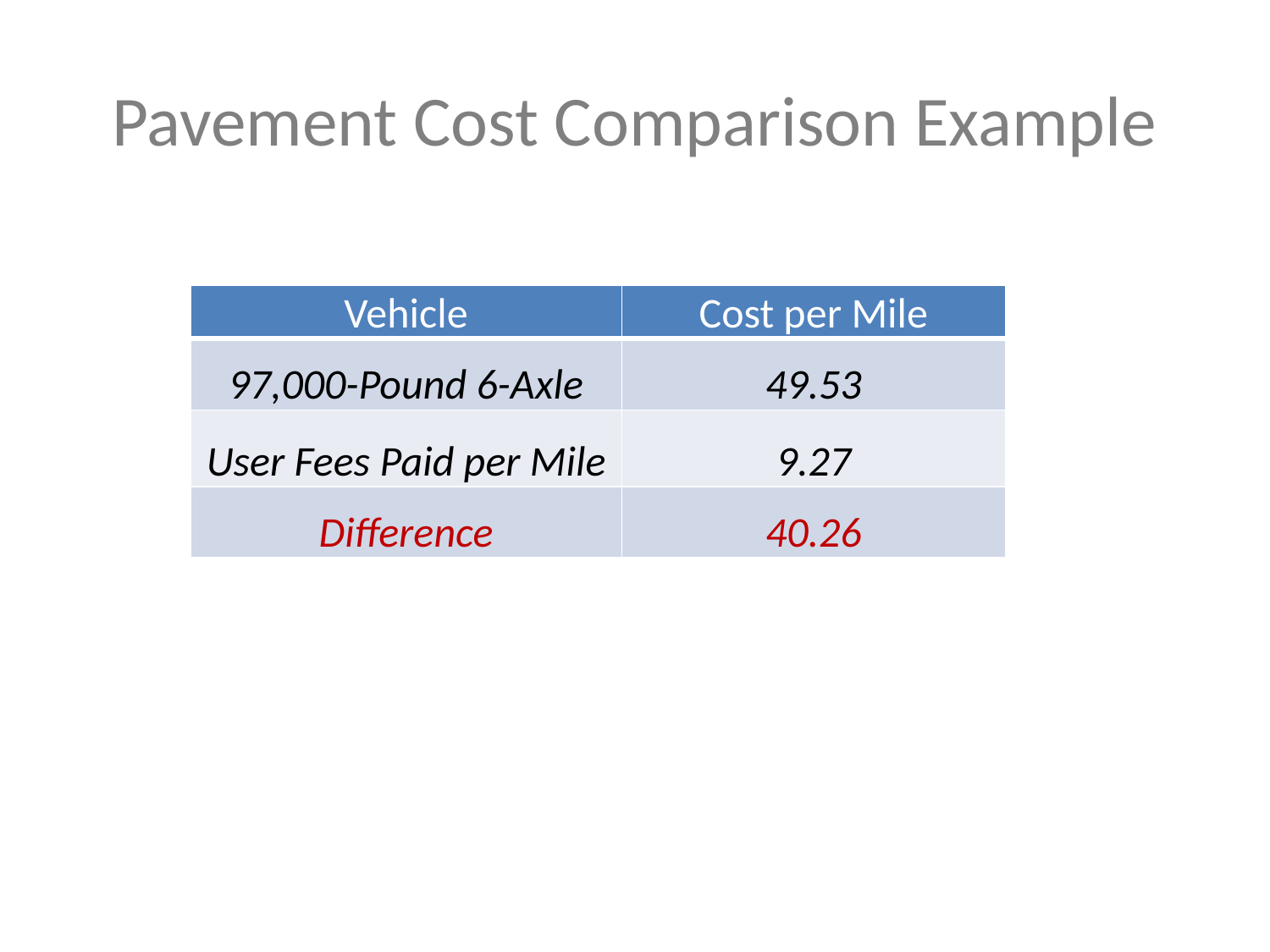

# Pavement Cost Comparison Example
| Vehicle | Cost per Mile |
| --- | --- |
| 97,000-Pound 6-Axle | 49.53 |
| User Fees Paid per Mile | 9.27 |
| Difference | 40.26 |